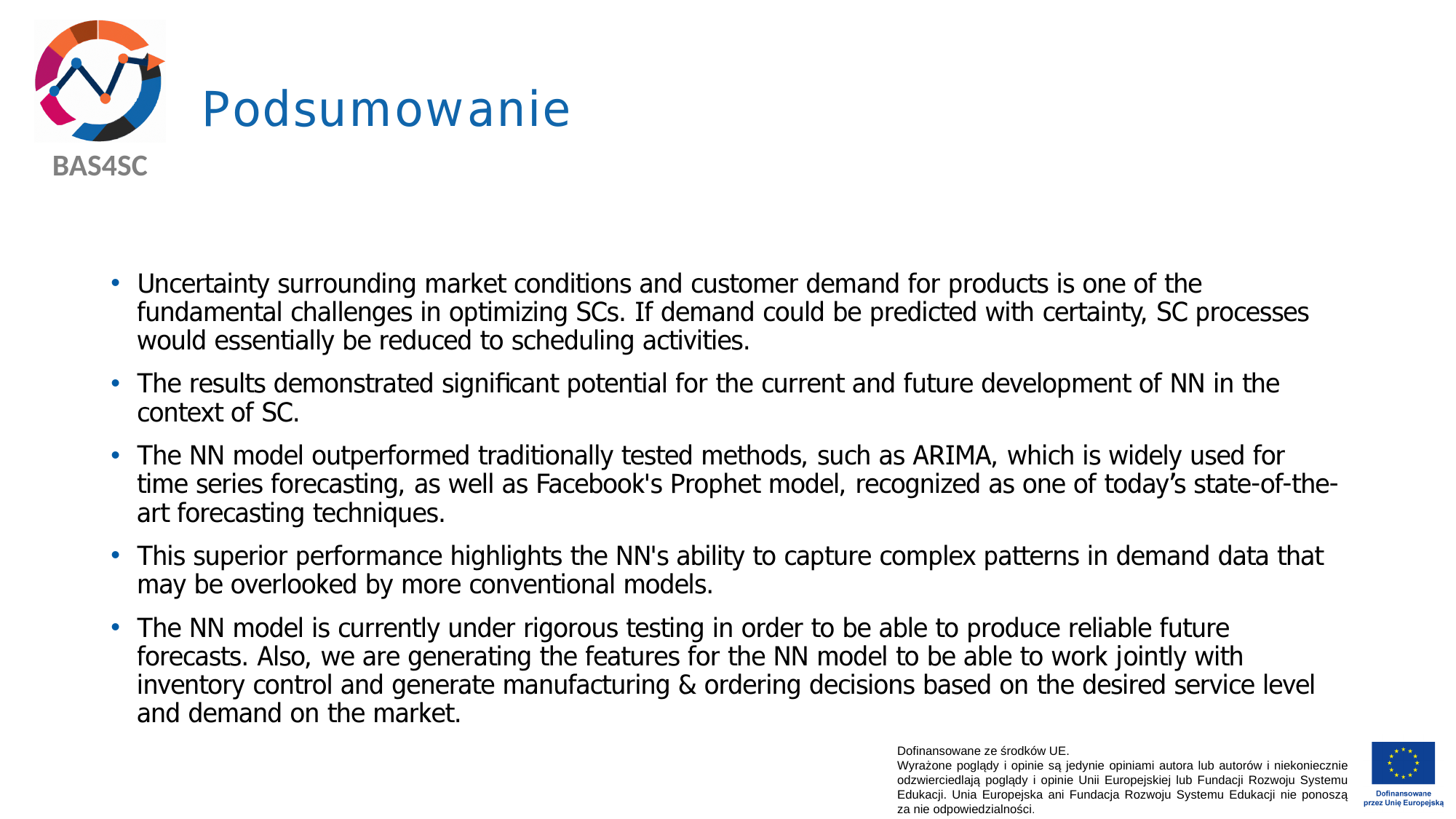

# Podsumowanie

Uncertainty surrounding market conditions and customer demand for products is one of the fundamental challenges in optimizing SCs. If demand could be predicted with certainty, SC processes would essentially be reduced to scheduling activities.
The results demonstrated significant potential for the current and future development of NN in the context of SC.
The NN model outperformed traditionally tested methods, such as ARIMA, which is widely used for time series forecasting, as well as Facebook's Prophet model, recognized as one of today’s state-of-the-art forecasting techniques.
This superior performance highlights the NN's ability to capture complex patterns in demand data that may be overlooked by more conventional models.
The NN model is currently under rigorous testing in order to be able to produce reliable future forecasts. Also, we are generating the features for the NN model to be able to work jointly with inventory control and generate manufacturing & ordering decisions based on the desired service level and demand on the market.